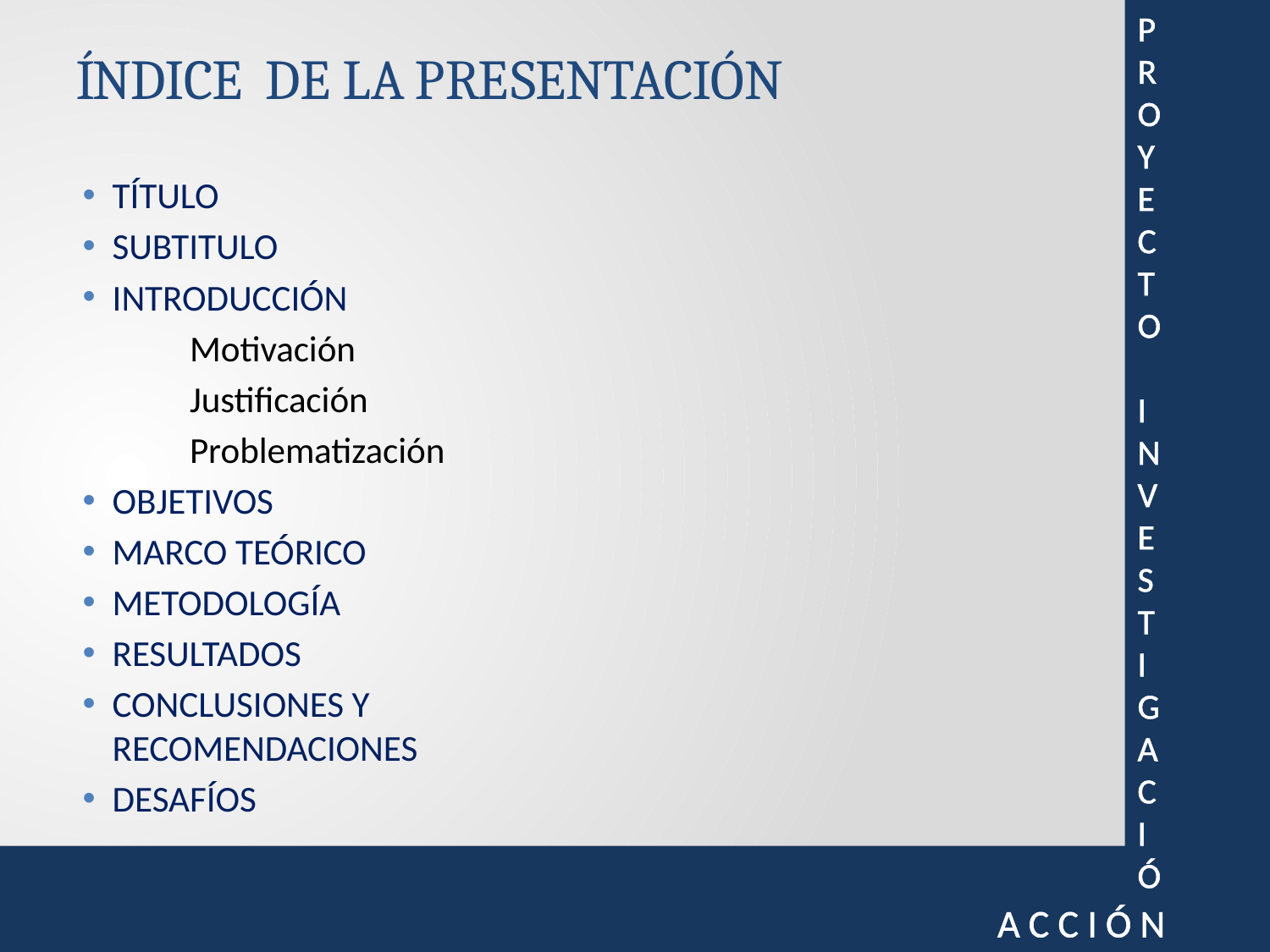

P
R
O
Y
E
C
T
O

I
N
V
E
S
T
I
G
A
C
I
Ó

# ÍNDICE  DE LA PRESENTACIÓN
TÍTULO
SUBTITULO
INTRODUCCIÓN
             Motivación
             Justificación
             Problematización
OBJETIVOS
MARCO TEÓRICO
METODOLOGÍA
RESULTADOS
CONCLUSIONES Y RECOMENDACIONES
DESAFÍOS

A C C I Ó N